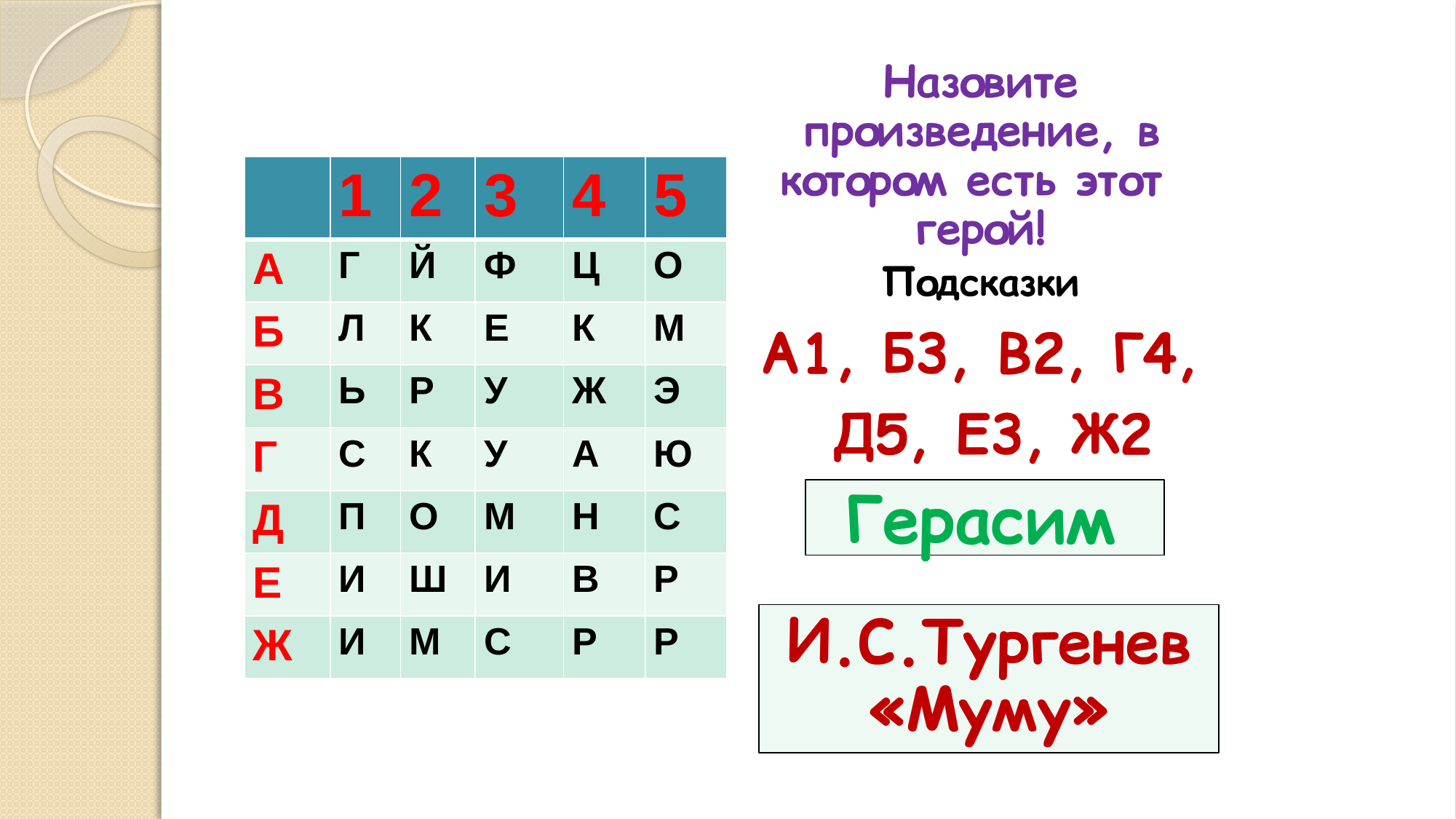

# Назовите произведение, в котором есть этот  герой!
|  | 1 | 2 | 3 | 4 | 5 |
| --- | --- | --- | --- | --- | --- |
| А | Г | Й | Ф | Ц | О |
| Б | Л | К | Е | К | М |
| В | Ь | Р | У | Ж | Э |
| Г | С | К | У | А | Ю |
| Д | П | О | М | Н | С |
| Е | И | Ш | И | В | Р |
| Ж | И | М | С | Р | Р |
Подсказки
А1, Б3, В2, Г4,
 Д5, Е3, Ж2
Герасим
И.С.Тургенев «Муму»